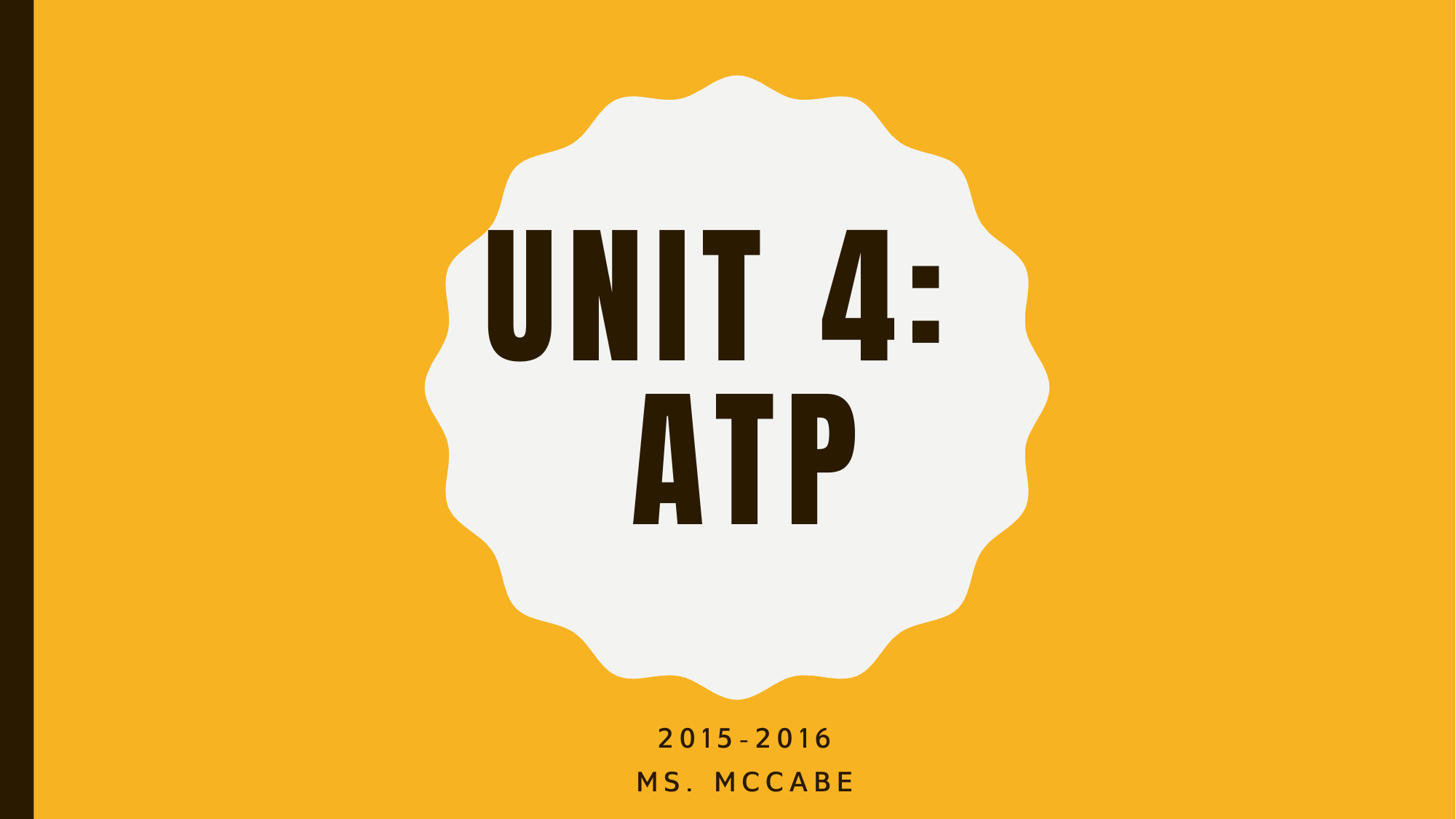

# Unit 4: ATP
2015-2016
Ms. McCabe